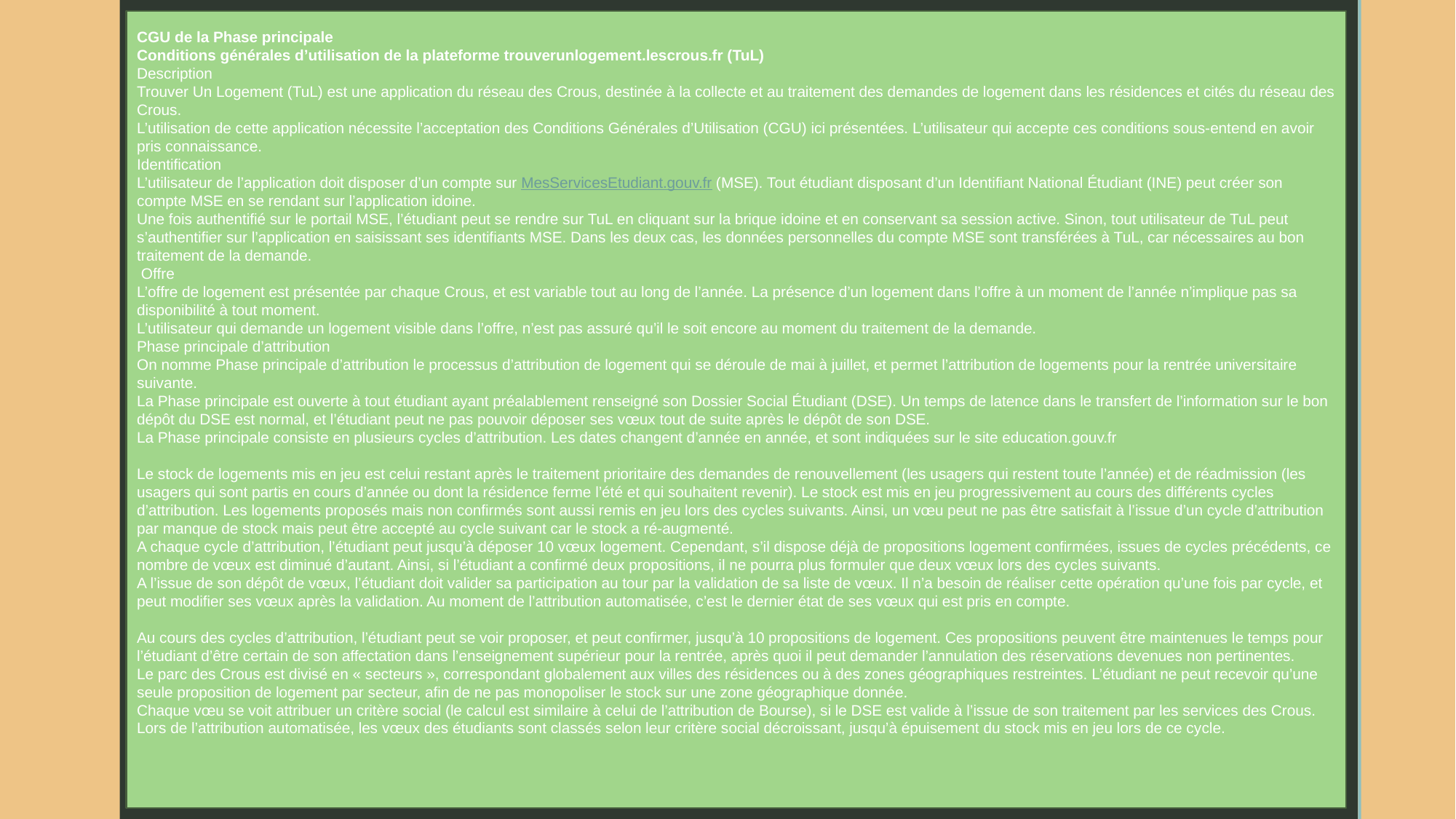

CGU de la Phase principale
Conditions générales d’utilisation de la plateforme trouverunlogement.lescrous.fr (TuL)
Description
Trouver Un Logement (TuL) est une application du réseau des Crous, destinée à la collecte et au traitement des demandes de logement dans les résidences et cités du réseau des Crous.
L’utilisation de cette application nécessite l’acceptation des Conditions Générales d’Utilisation (CGU) ici présentées. L’utilisateur qui accepte ces conditions sous-entend en avoir pris connaissance.
Identification
L’utilisateur de l’application doit disposer d’un compte sur MesServicesEtudiant.gouv.fr (MSE). Tout étudiant disposant d’un Identifiant National Étudiant (INE) peut créer son compte MSE en se rendant sur l’application idoine.
Une fois authentifié sur le portail MSE, l’étudiant peut se rendre sur TuL en cliquant sur la brique idoine et en conservant sa session active. Sinon, tout utilisateur de TuL peut s’authentifier sur l’application en saisissant ses identifiants MSE. Dans les deux cas, les données personnelles du compte MSE sont transférées à TuL, car nécessaires au bon traitement de la demande.
 Offre
L’offre de logement est présentée par chaque Crous, et est variable tout au long de l’année. La présence d’un logement dans l’offre à un moment de l’année n’implique pas sa disponibilité à tout moment.
L’utilisateur qui demande un logement visible dans l’offre, n’est pas assuré qu’il le soit encore au moment du traitement de la demande.
Phase principale d’attribution
On nomme Phase principale d’attribution le processus d’attribution de logement qui se déroule de mai à juillet, et permet l’attribution de logements pour la rentrée universitaire suivante.
La Phase principale est ouverte à tout étudiant ayant préalablement renseigné son Dossier Social Étudiant (DSE). Un temps de latence dans le transfert de l’information sur le bon dépôt du DSE est normal, et l’étudiant peut ne pas pouvoir déposer ses vœux tout de suite après le dépôt de son DSE.
La Phase principale consiste en plusieurs cycles d’attribution. Les dates changent d’année en année, et sont indiquées sur le site education.gouv.fr

Le stock de logements mis en jeu est celui restant après le traitement prioritaire des demandes de renouvellement (les usagers qui restent toute l’année) et de réadmission (les usagers qui sont partis en cours d’année ou dont la résidence ferme l’été et qui souhaitent revenir). Le stock est mis en jeu progressivement au cours des différents cycles d’attribution. Les logements proposés mais non confirmés sont aussi remis en jeu lors des cycles suivants. Ainsi, un vœu peut ne pas être satisfait à l’issue d’un cycle d’attribution par manque de stock mais peut être accepté au cycle suivant car le stock a ré-augmenté.
A chaque cycle d’attribution, l’étudiant peut jusqu’à déposer 10 vœux logement. Cependant, s’il dispose déjà de propositions logement confirmées, issues de cycles précédents, ce nombre de vœux est diminué d’autant. Ainsi, si l’étudiant a confirmé deux propositions, il ne pourra plus formuler que deux vœux lors des cycles suivants.
A l’issue de son dépôt de vœux, l’étudiant doit valider sa participation au tour par la validation de sa liste de vœux. Il n’a besoin de réaliser cette opération qu’une fois par cycle, et peut modifier ses vœux après la validation. Au moment de l’attribution automatisée, c’est le dernier état de ses vœux qui est pris en compte.
Au cours des cycles d’attribution, l’étudiant peut se voir proposer, et peut confirmer, jusqu’à 10 propositions de logement. Ces propositions peuvent être maintenues le temps pour l’étudiant d’être certain de son affectation dans l’enseignement supérieur pour la rentrée, après quoi il peut demander l’annulation des réservations devenues non pertinentes.
Le parc des Crous est divisé en « secteurs », correspondant globalement aux villes des résidences ou à des zones géographiques restreintes. L’étudiant ne peut recevoir qu’une seule proposition de logement par secteur, afin de ne pas monopoliser le stock sur une zone géographique donnée.
Chaque vœu se voit attribuer un critère social (le calcul est similaire à celui de l’attribution de Bourse), si le DSE est valide à l’issue de son traitement par les services des Crous.
Lors de l’attribution automatisée, les vœux des étudiants sont classés selon leur critère social décroissant, jusqu’à épuisement du stock mis en jeu lors de ce cycle.